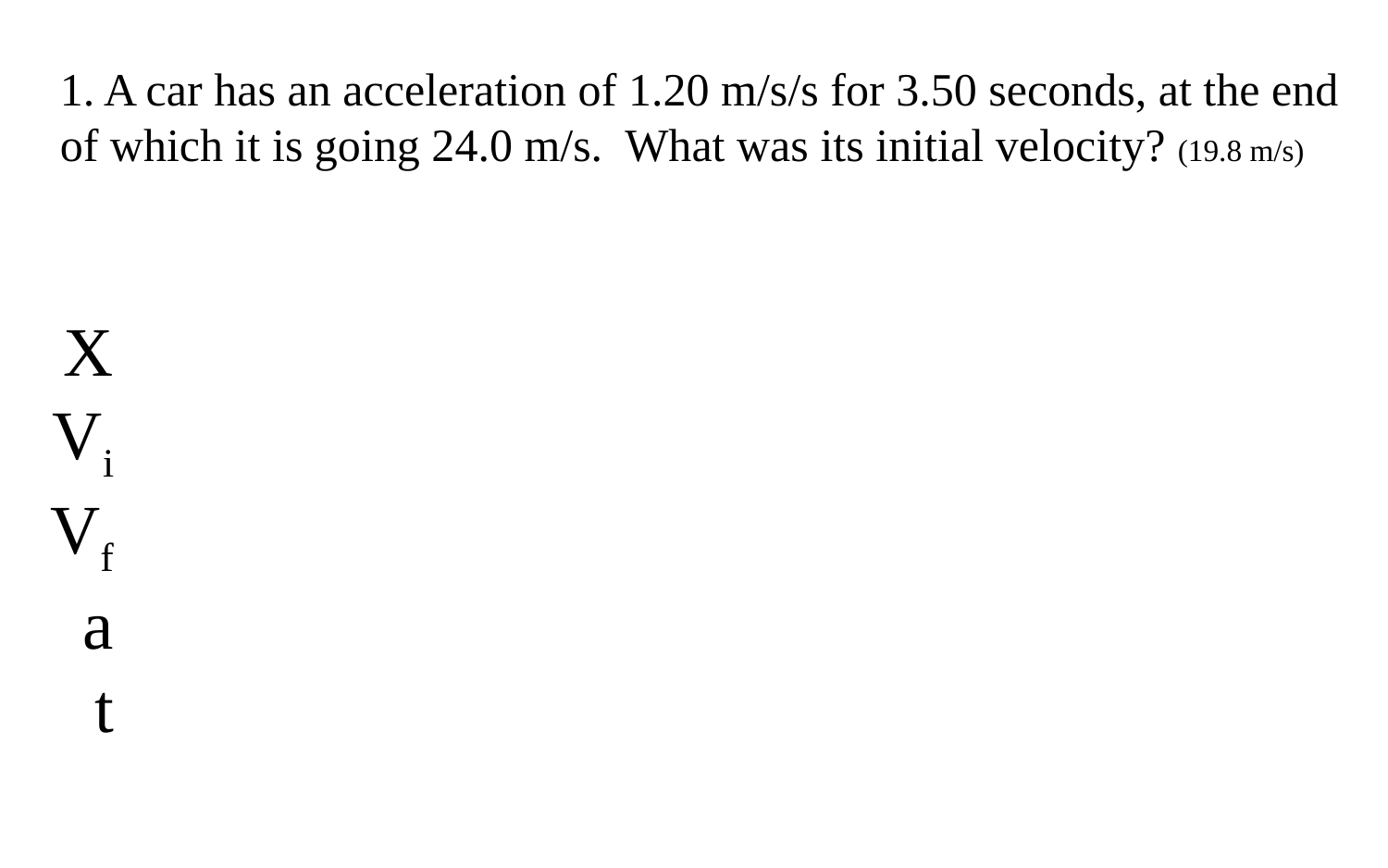

1. A car has an acceleration of 1.20 m/s/s for 3.50 seconds, at the end of which it is going 24.0 m/s.  What was its initial velocity? (19.8 m/s)
X
Vi
Vf
a
t